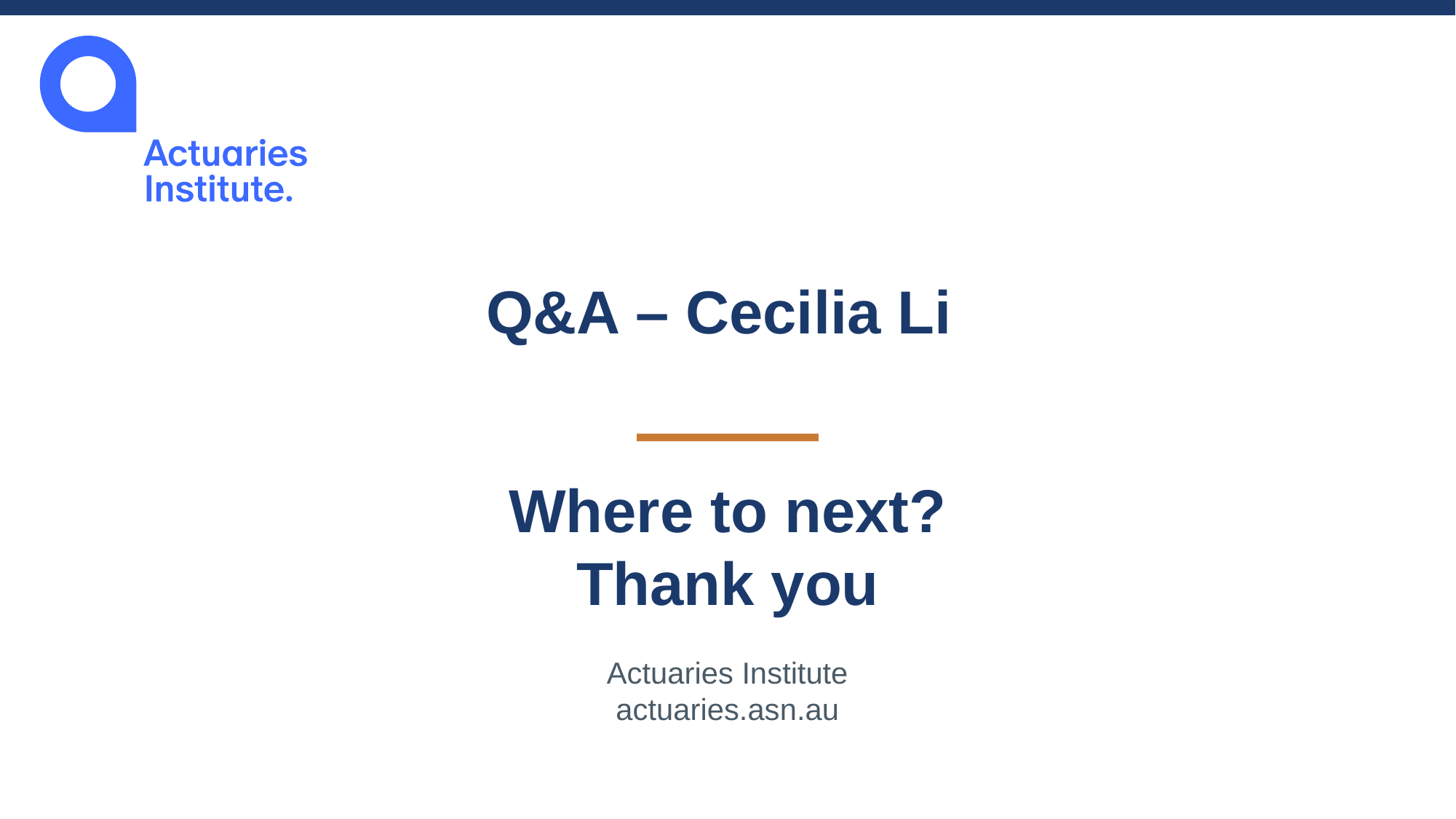

Q&A – Cecilia Li

Where to next?
Thank you

Actuaries Institute
actuaries.asn.au